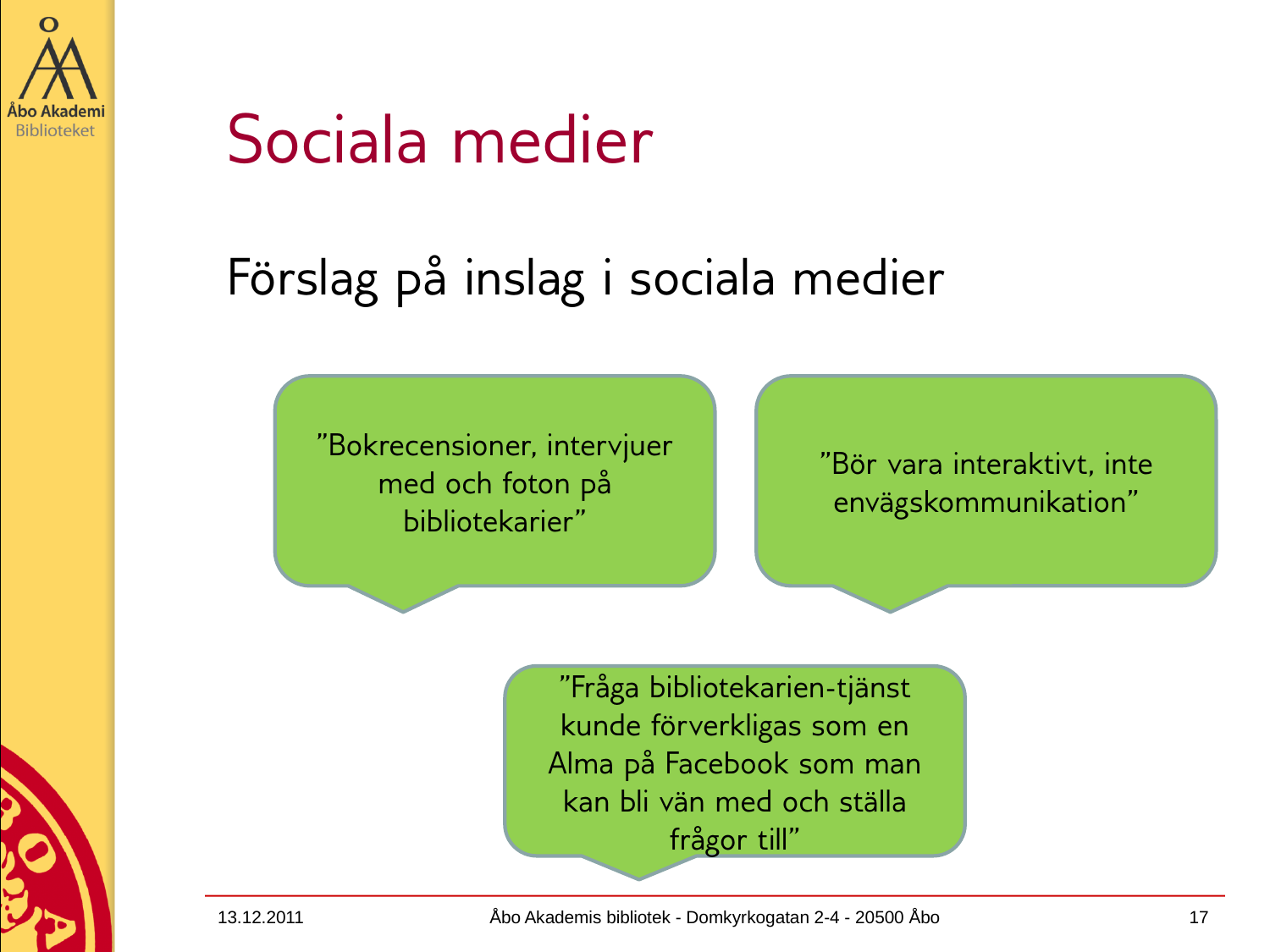

# Sociala medier
Förslag på inslag i sociala medier
”Bokrecensioner, intervjuer med och foton på bibliotekarier”
”Bör vara interaktivt, inte envägskommunikation”
”Fråga bibliotekarien-tjänst kunde förverkligas som en Alma på Facebook som man kan bli vän med och ställa frågor till”
13.12.2011
Åbo Akademis bibliotek - Domkyrkogatan 2-4 - 20500 Åbo
17